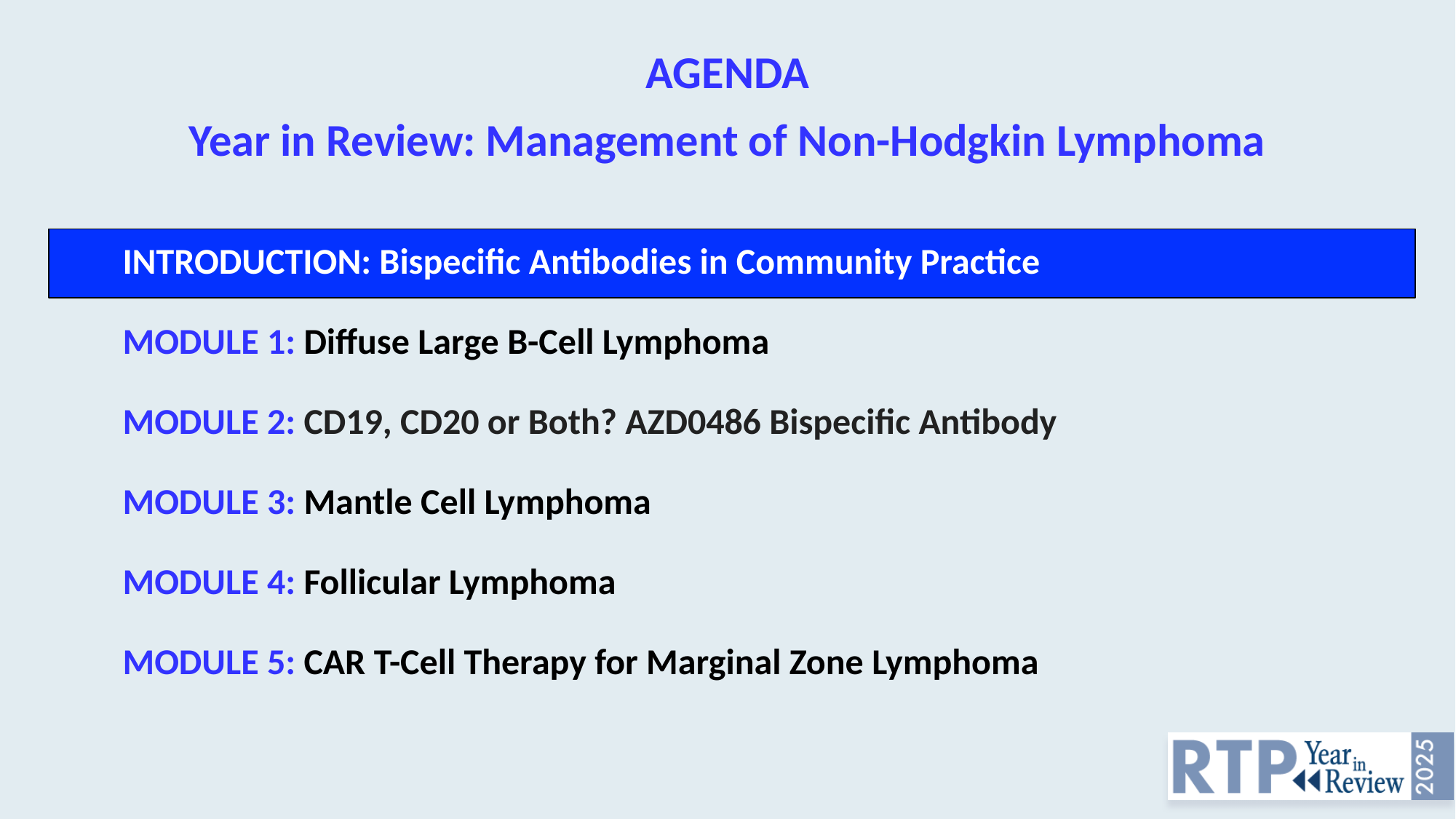

# AGENDA Year in Review: Management of Non-Hodgkin Lymphoma

INTRODUCTION: Bispecific Antibodies in Community Practice
MODULE 1: Diffuse Large B-Cell Lymphoma
MODULE 2: CD19, CD20 or Both? AZD0486 Bispecific Antibody
MODULE 3: Mantle Cell Lymphoma
MODULE 4: Follicular Lymphoma
MODULE 5: CAR T-Cell Therapy for Marginal Zone Lymphoma